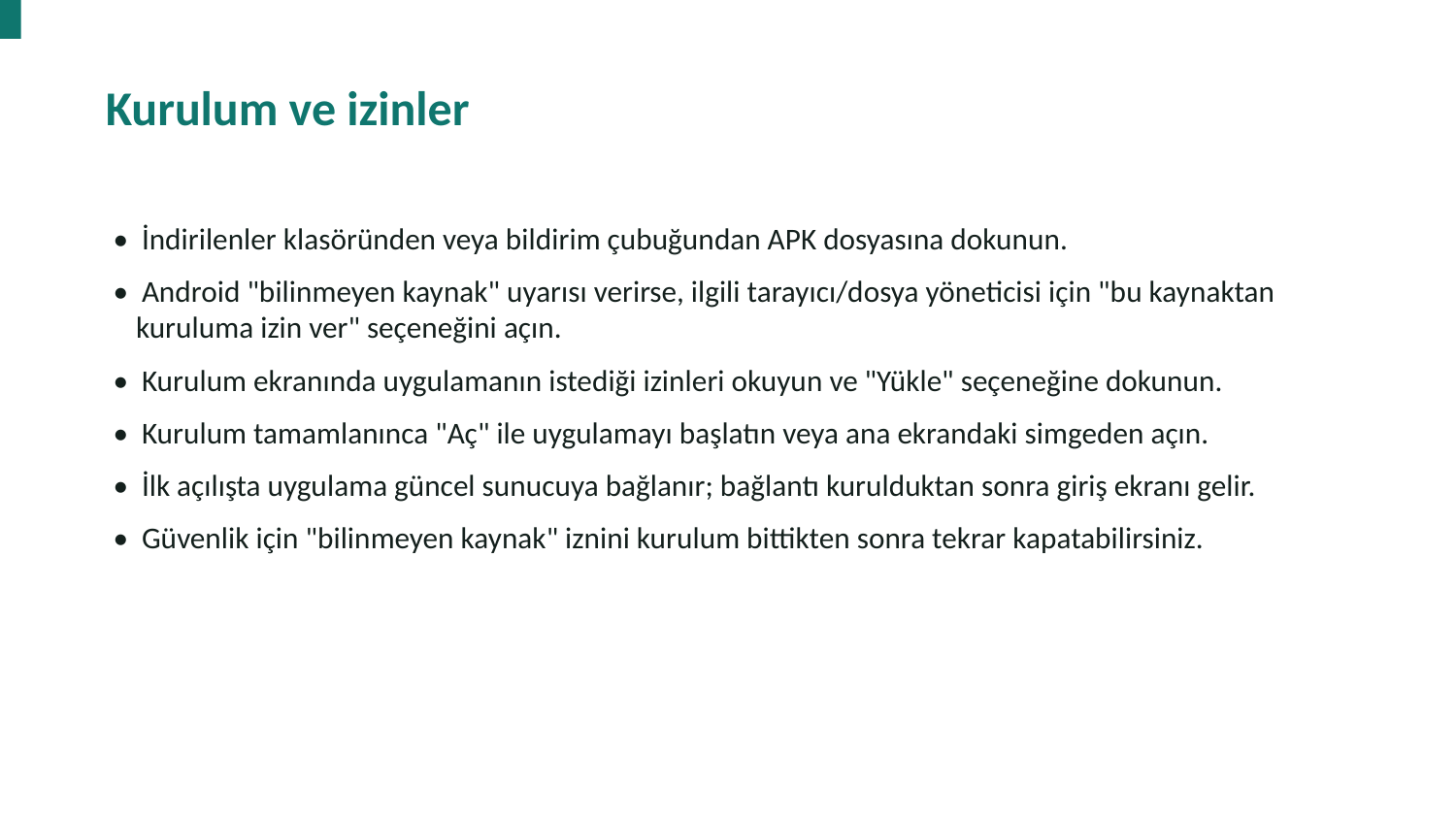

Kurulum ve izinler
•  İndirilenler klasöründen veya bildirim çubuğundan APK dosyasına dokunun.
•  Android "bilinmeyen kaynak" uyarısı verirse, ilgili tarayıcı/dosya yöneticisi için "bu kaynaktan kuruluma izin ver" seçeneğini açın.
•  Kurulum ekranında uygulamanın istediği izinleri okuyun ve "Yükle" seçeneğine dokunun.
•  Kurulum tamamlanınca "Aç" ile uygulamayı başlatın veya ana ekrandaki simgeden açın.
•  İlk açılışta uygulama güncel sunucuya bağlanır; bağlantı kurulduktan sonra giriş ekranı gelir.
•  Güvenlik için "bilinmeyen kaynak" iznini kurulum bittikten sonra tekrar kapatabilirsiniz.